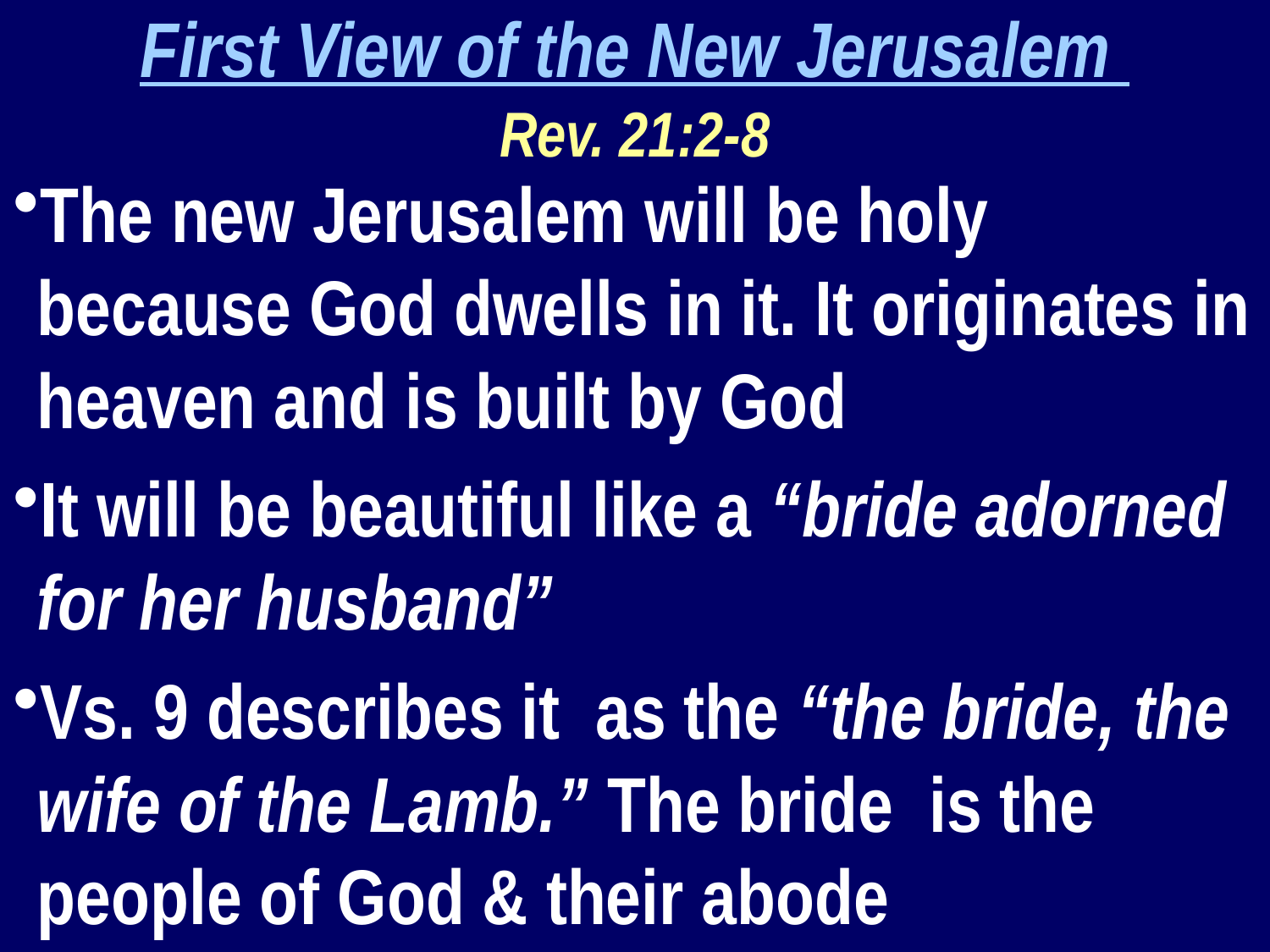

First View of the New Jerusalem
Rev. 21:2-8
The new Jerusalem will be holy because God dwells in it. It originates in heaven and is built by God
It will be beautiful like a “bride adorned for her husband”
Vs. 9 describes it  as the “the bride, the wife of the Lamb.” The bride  is the people of God & their abode